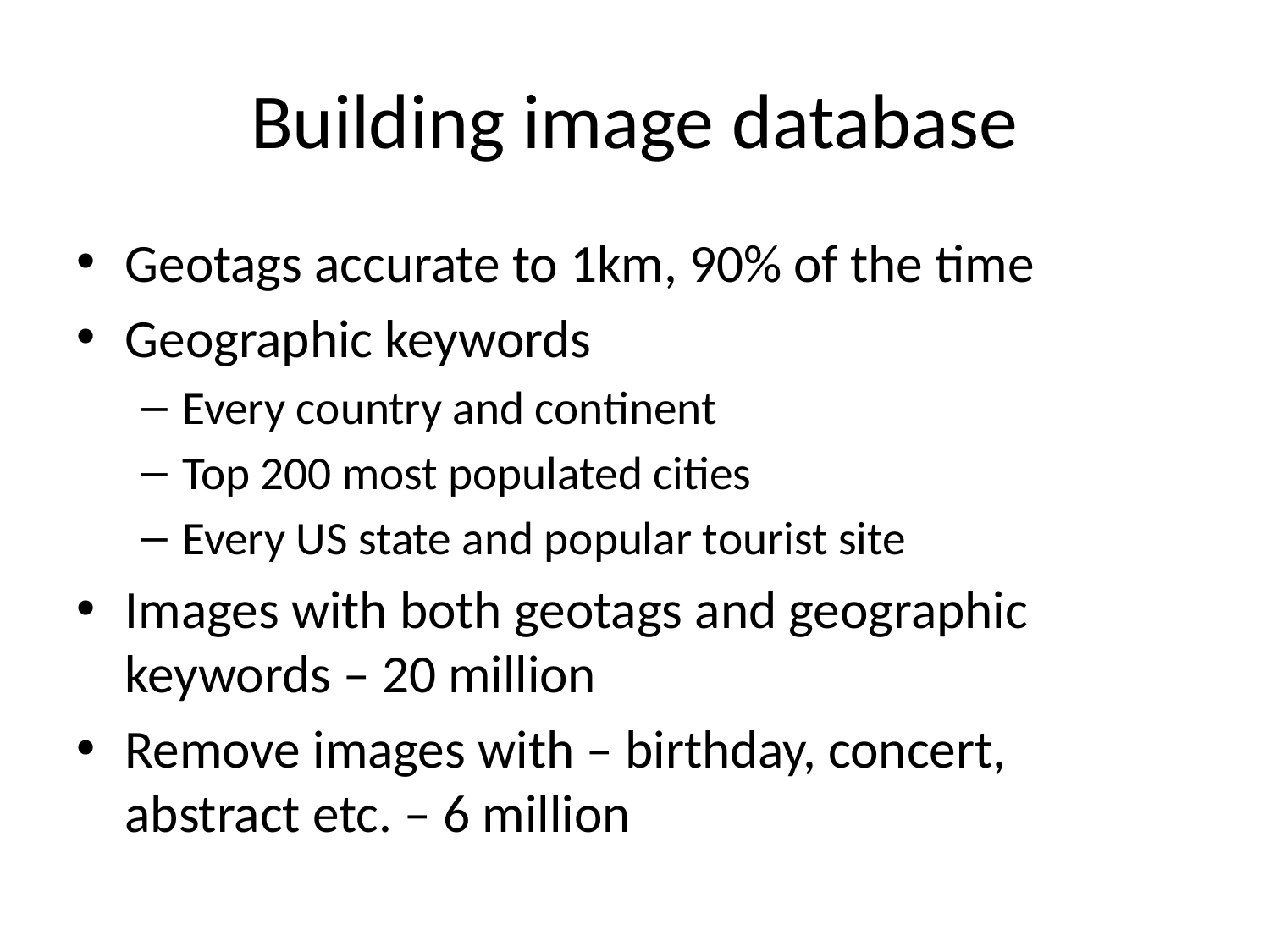

# Building image database
Geotags accurate to 1km, 90% of the time
Geographic keywords
Every country and continent
Top 200 most populated cities
Every US state and popular tourist site
Images with both geotags and geographic keywords – 20 million
Remove images with – birthday, concert, abstract etc. – 6 million